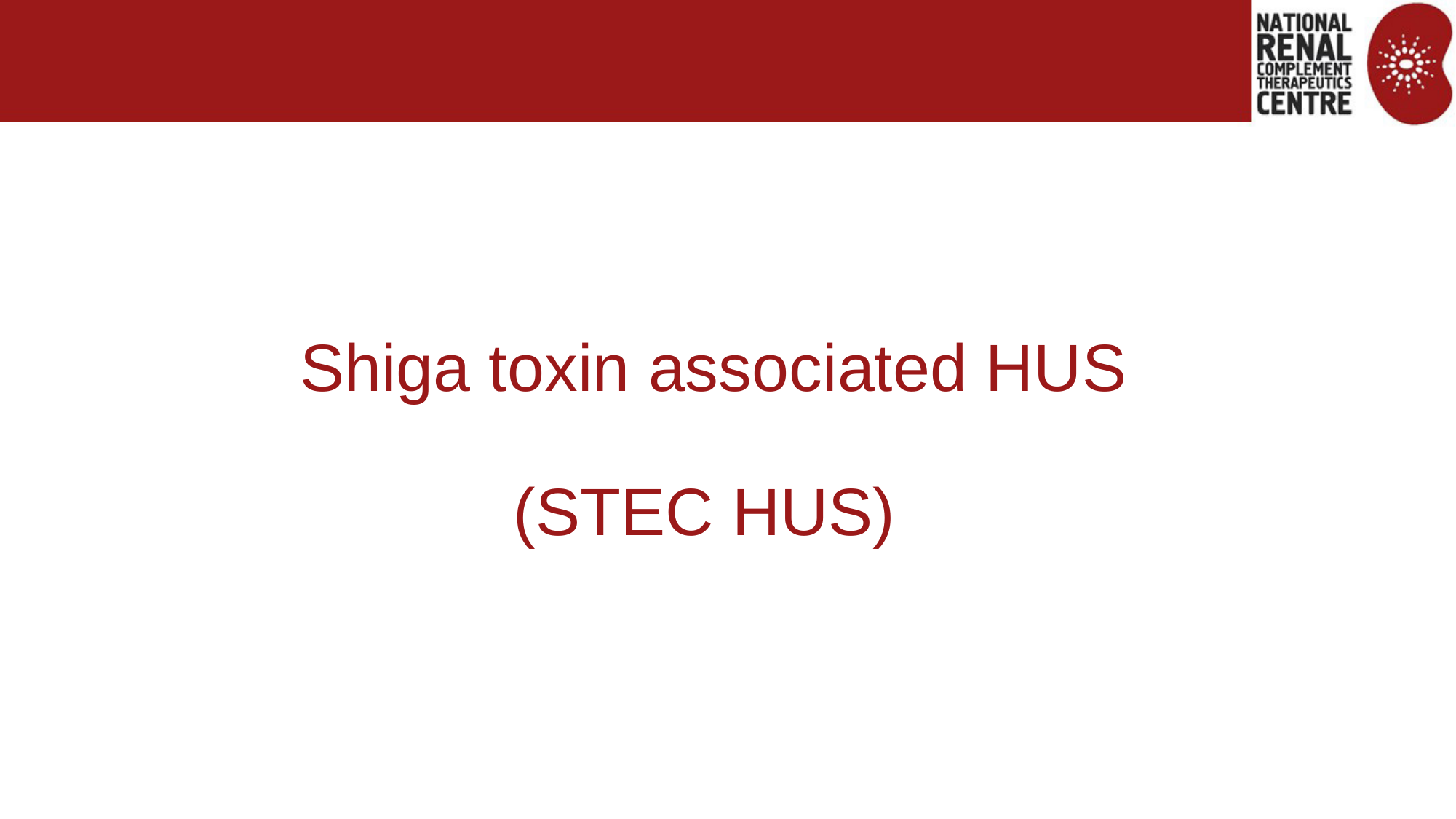

# Shiga toxin associated HUS (STEC HUS)